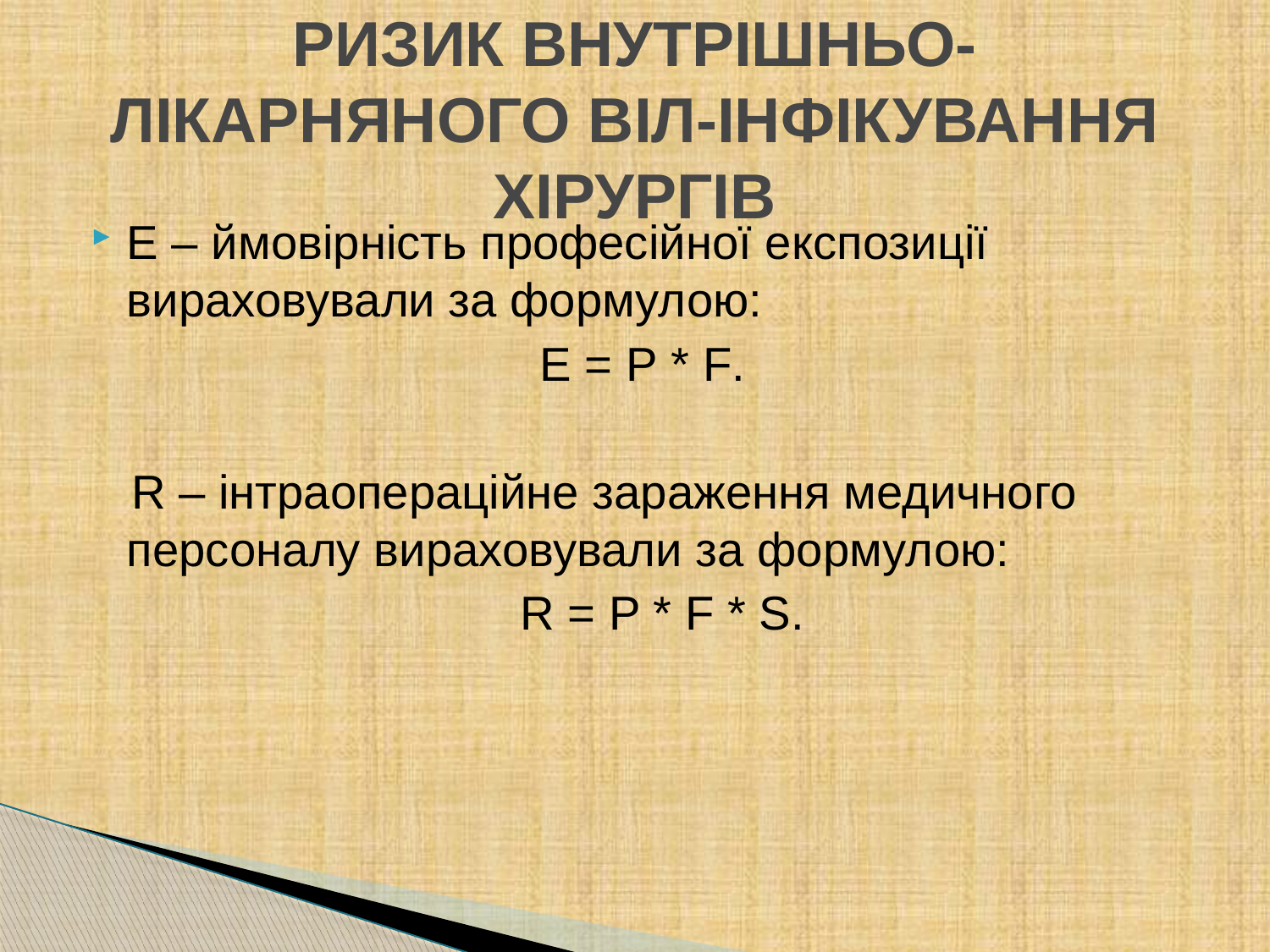

# РИЗИК ВНУТРІШНЬО-ЛІКАРНЯНОГО ВІЛ-ІНФІКУВАННЯ ХІРУРГІВ
Е – ймовірність професійної експозиції вираховували за формулою:
Е = Р * F.

   R – інтраопераційне зараження медичного персоналу вираховували за формулою:
   R = P * F * S.